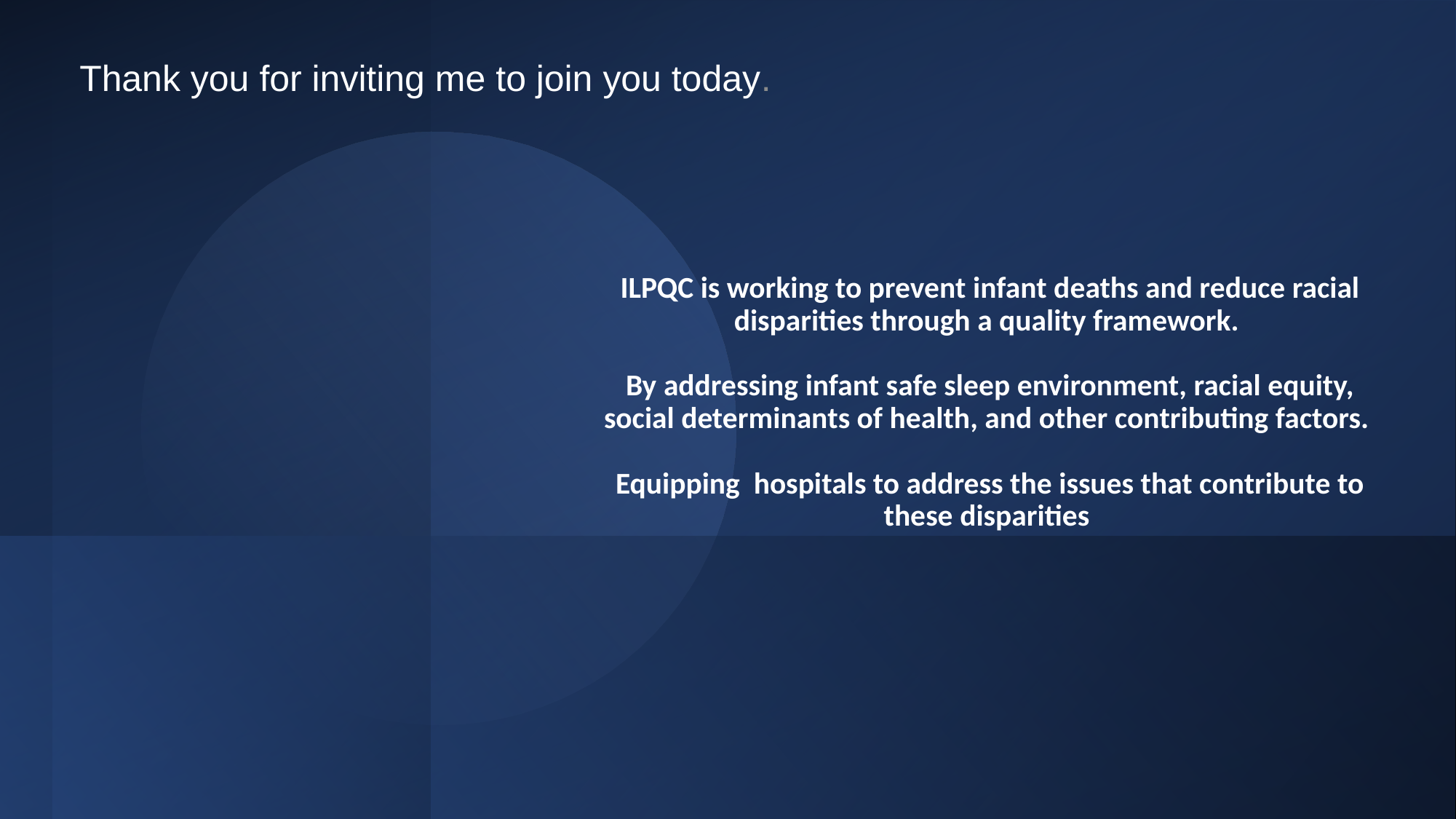

Thank you for inviting me to join you today.

# ILPQC is working to prevent infant deaths and reduce racial disparities through a quality framework. By addressing infant safe sleep environment, racial equity, social determinants of health, and other contributing factors.  Equipping  hospitals to address the issues that contribute to these disparities